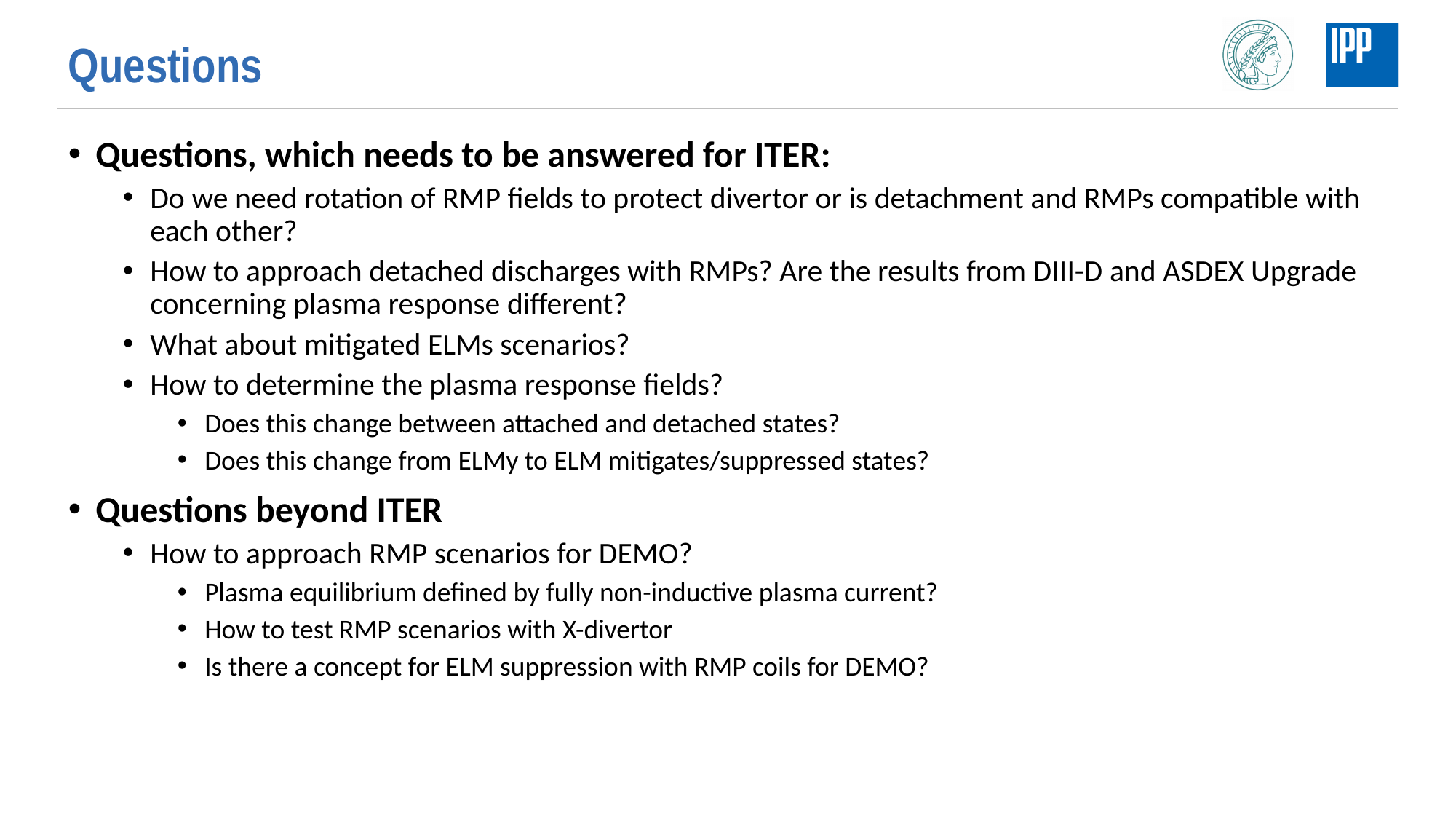

# Questions
Questions, which needs to be answered for ITER:
Do we need rotation of RMP fields to protect divertor or is detachment and RMPs compatible with each other?
How to approach detached discharges with RMPs? Are the results from DIII-D and ASDEX Upgrade concerning plasma response different?
What about mitigated ELMs scenarios?
How to determine the plasma response fields?
Does this change between attached and detached states?
Does this change from ELMy to ELM mitigates/suppressed states?
Questions beyond ITER
How to approach RMP scenarios for DEMO?
Plasma equilibrium defined by fully non-inductive plasma current?
How to test RMP scenarios with X-divertor
Is there a concept for ELM suppression with RMP coils for DEMO?